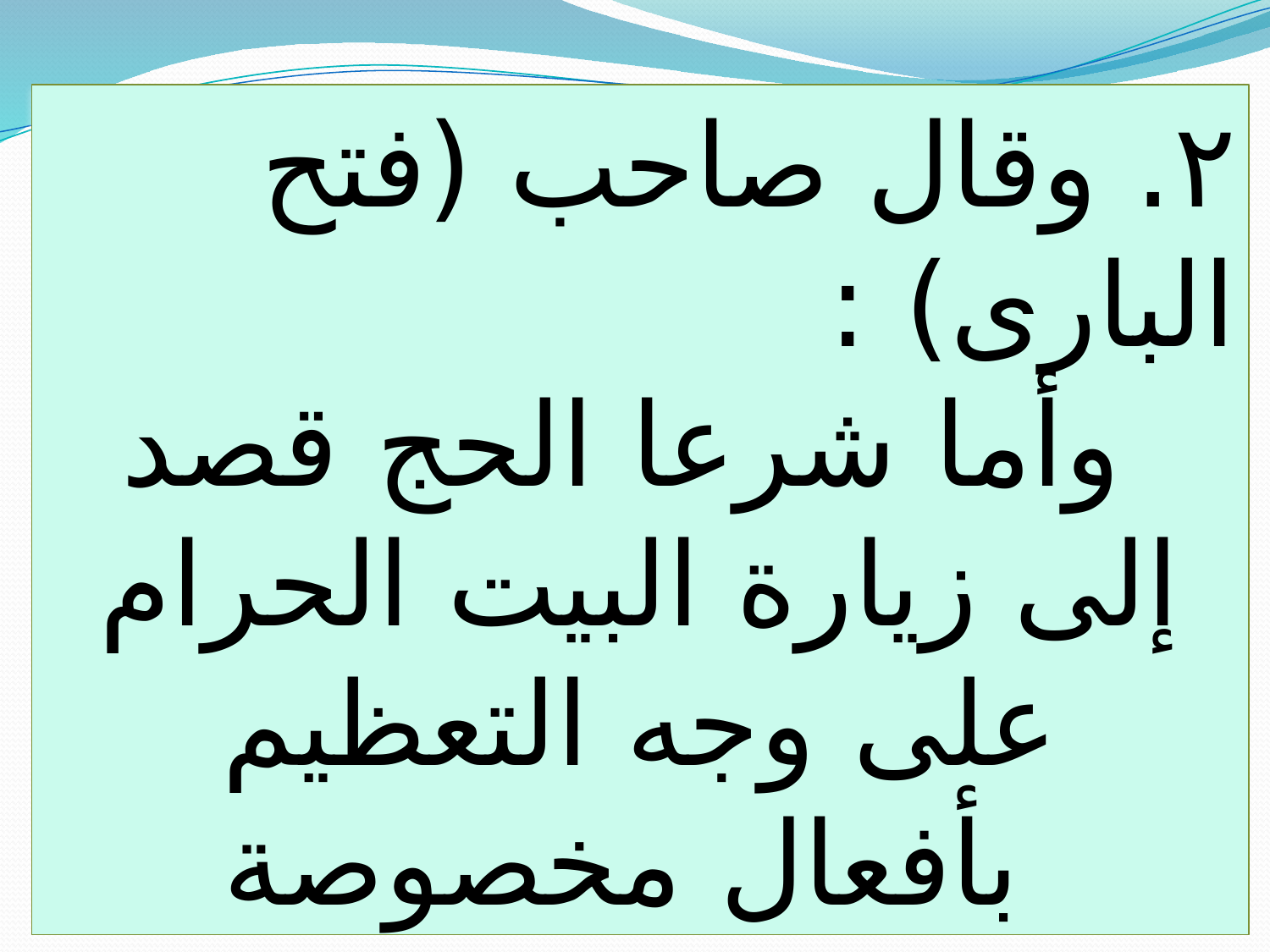

٢. وقال صاحب (فتح البارى) :
 وأما شرعا الحج قصد
 إلى زيارة البيت الحرام
على وجه التعظيم
 بأفعال مخصوصة